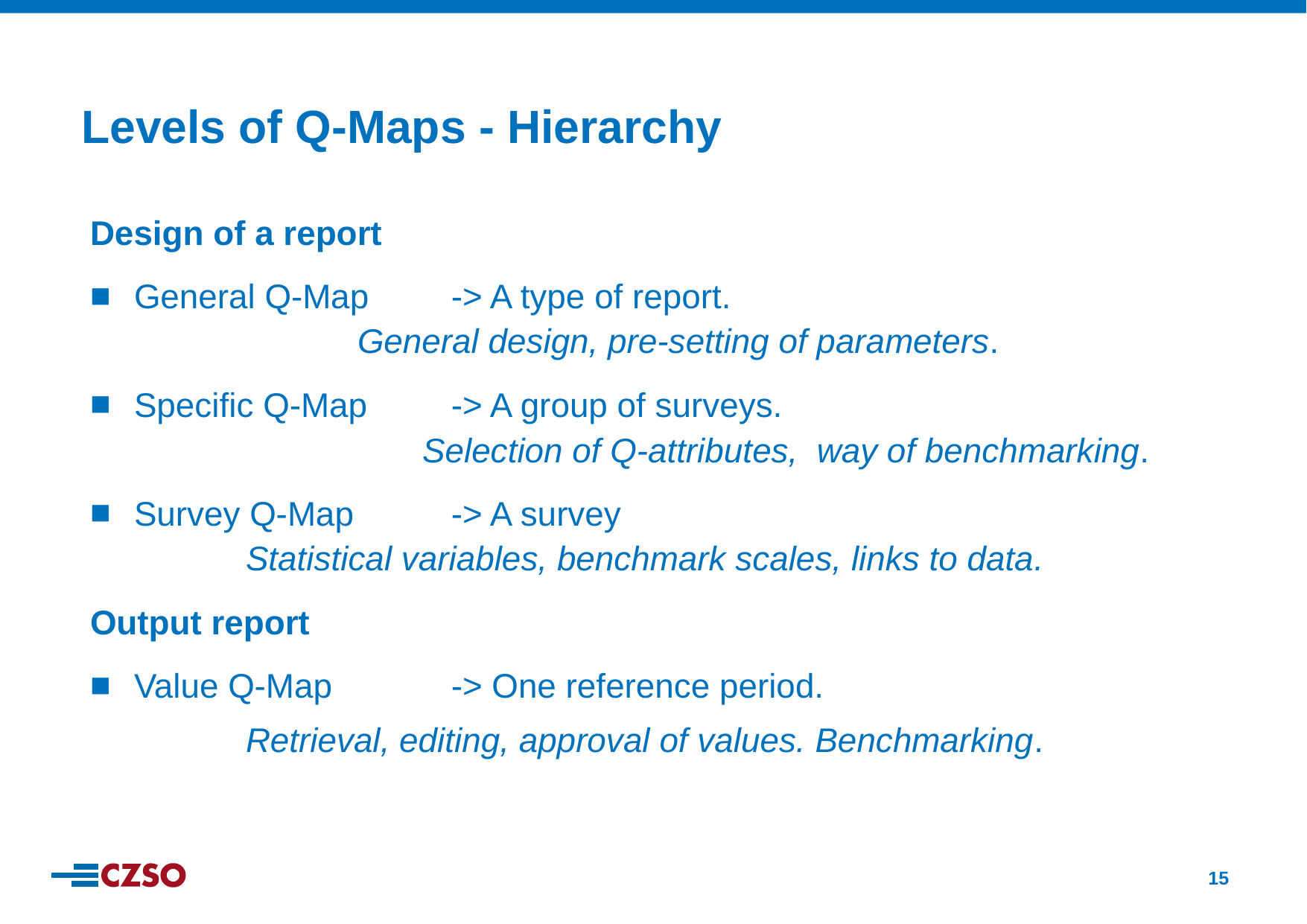

Levels of Q-Maps - Hierarchy
Design of a report
General Q-Map 	-> A type of report.
 			General design, pre-setting of parameters.
Specific Q-Map 	-> A group of surveys.
			Selection of Q-attributes,  way of benchmarking.
Survey Q-Map 	-> A survey
 	 	Statistical variables, benchmark scales, links to data.
Output report
Value Q-Map 	-> One reference period.
 		Retrieval, editing, approval of values. Benchmarking.